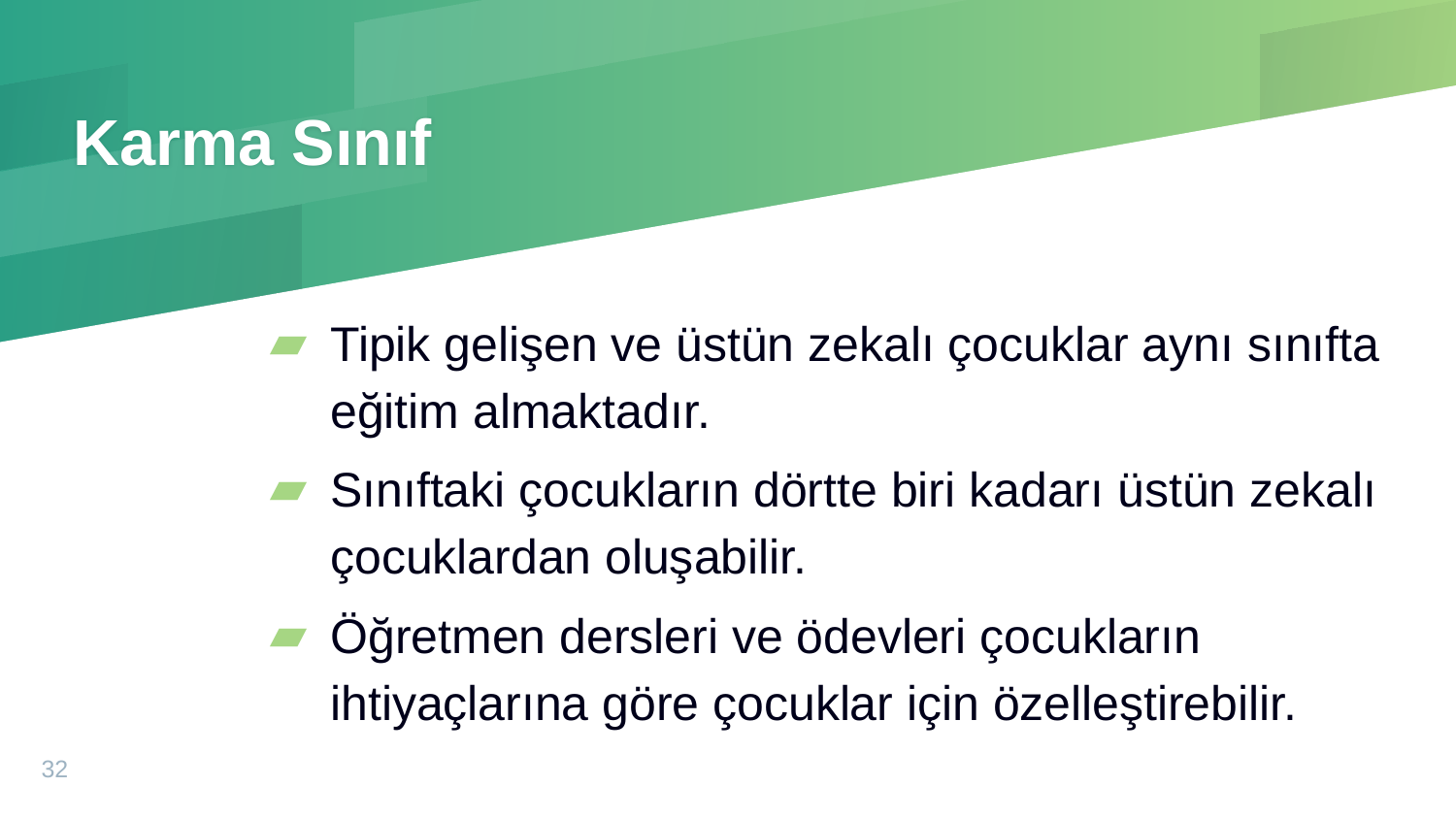

# Karma Sınıf
Tipik gelişen ve üstün zekalı çocuklar aynı sınıfta eğitim almaktadır.
Sınıftaki çocukların dörtte biri kadarı üstün zekalı çocuklardan oluşabilir.
Öğretmen dersleri ve ödevleri çocukların ihtiyaçlarına göre çocuklar için özelleştirebilir.
32